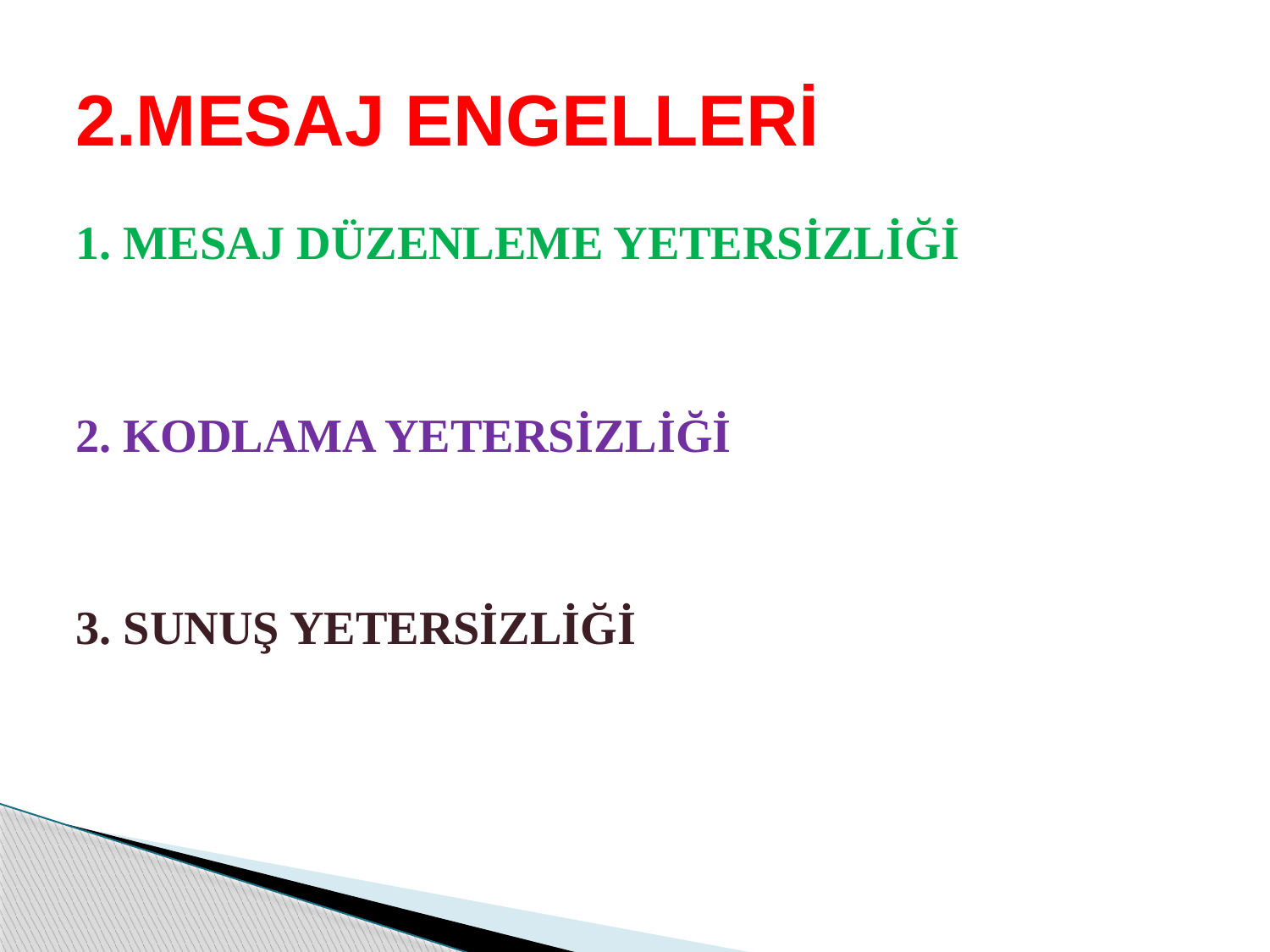

# 2.MESAJ ENGELLERİ
1. MESAJ DÜZENLEME YETERSİZLİĞİ

2. KODLAMA YETERSİZLİĞİ

3. SUNUŞ YETERSİZLİĞİ